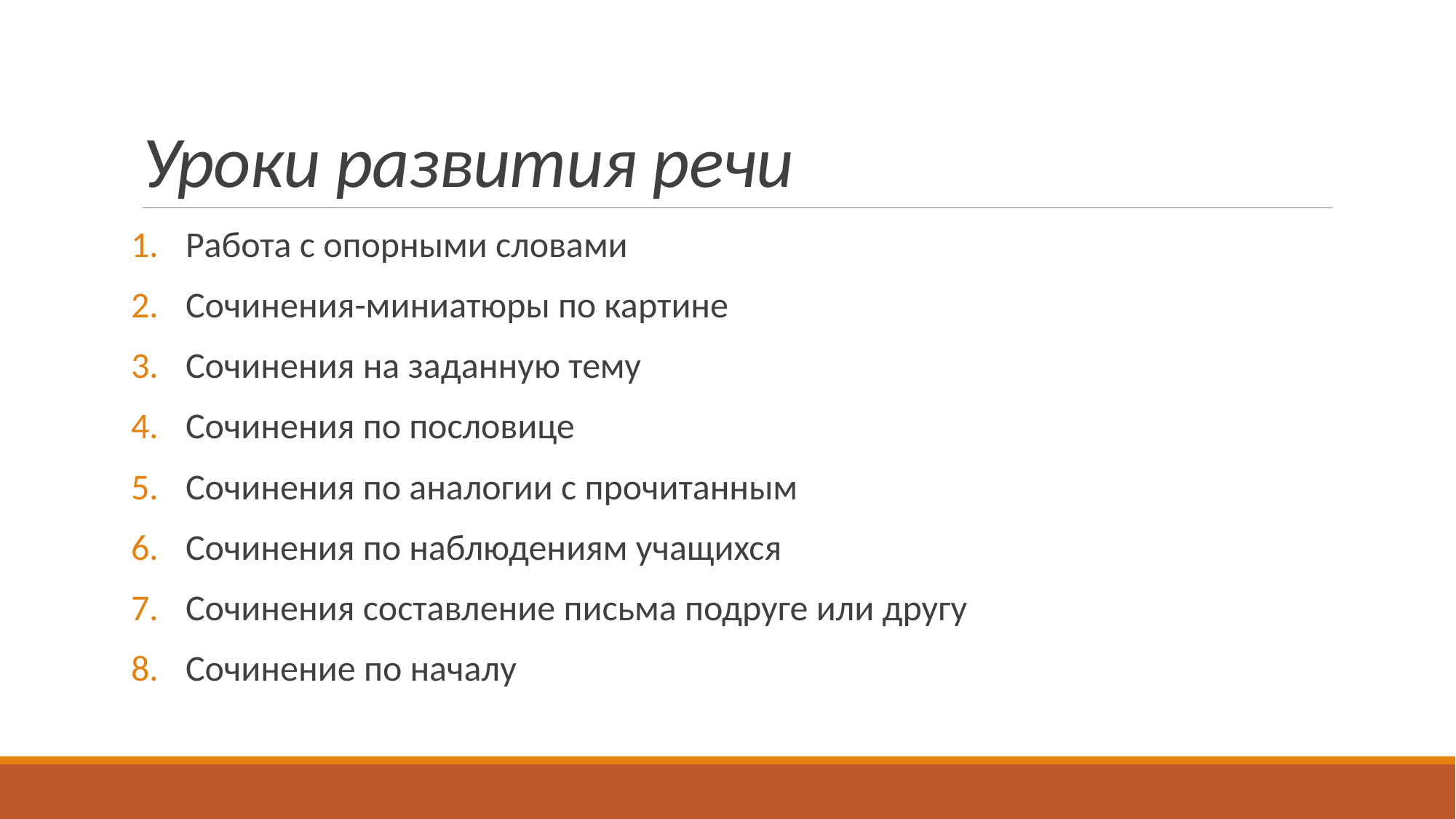

# Уроки развития речи
Работа с опорными словами
Сочинения-миниатюры по картине
Сочинения на заданную тему
Сочинения по пословице
Сочинения по аналогии с прочитанным
Сочинения по наблюдениям учащихся
Сочинения составление письма подруге или другу
Сочинение по началу